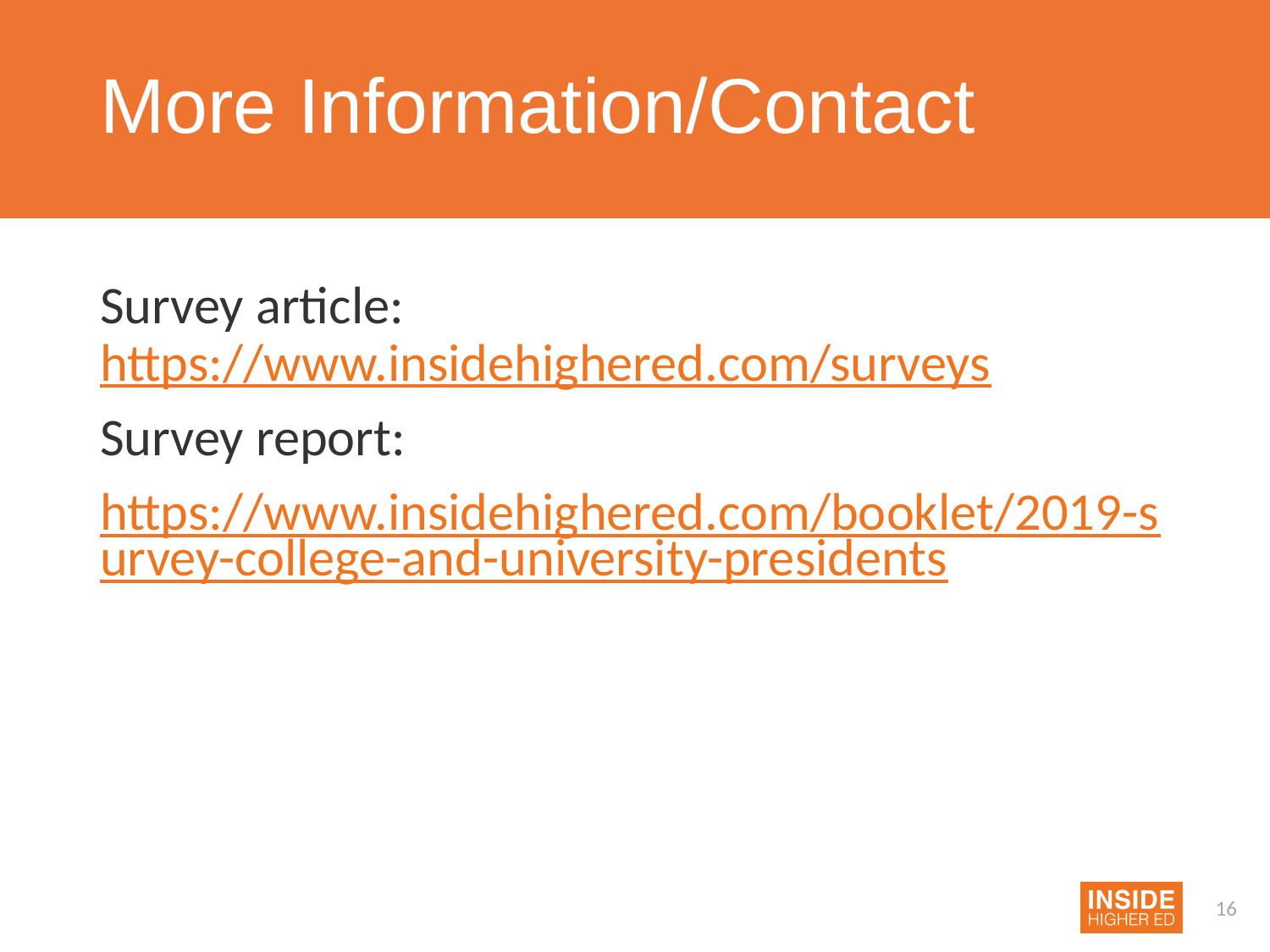

# More Information/Contact
Survey article:
https://www.insidehighered.com/surveys
Survey report:
https://www.insidehighered.com/booklet/2019-survey-college-and-university-presidents